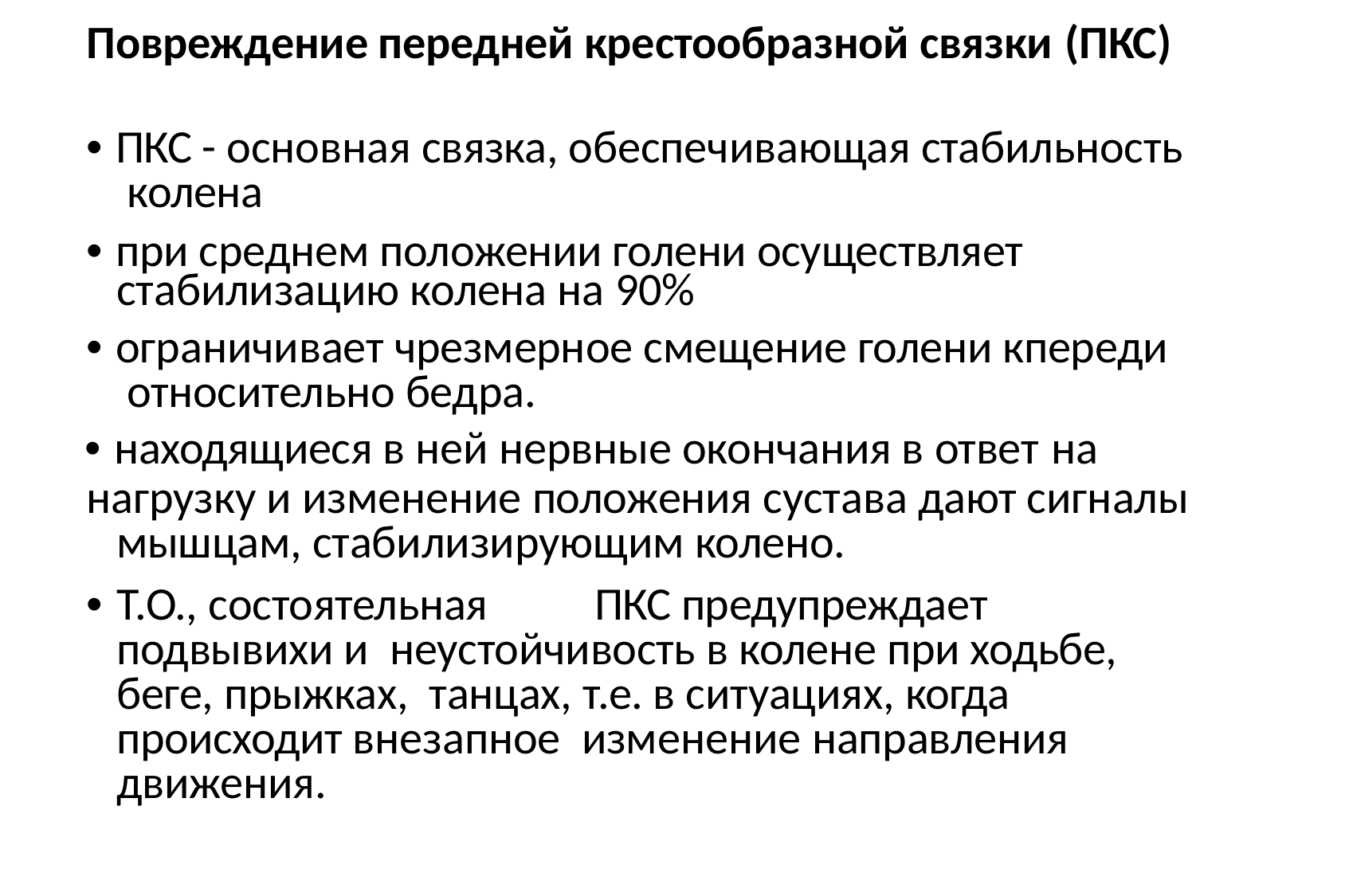

Повреждение передней крестообразной связки (ПКС)

• ПКС - основная связка, обеспечивающая стабильность  колена
• при среднем положении голени осуществляет  стабилизацию колена на 90%
• ограничивает чрезмерное смещение голени кпереди  относительно бедра.
• находящиеся в ней нервные окончания в ответ на
нагрузку и изменение положения сустава дают сигналы  мышцам, стабилизирующим колено.
• Т.О., состоятельная	ПКС предупреждает подвывихи и  неустойчивость в колене при ходьбе, беге, прыжках,  танцах, т.е. в ситуациях, когда происходит внезапное  изменение направления движения.